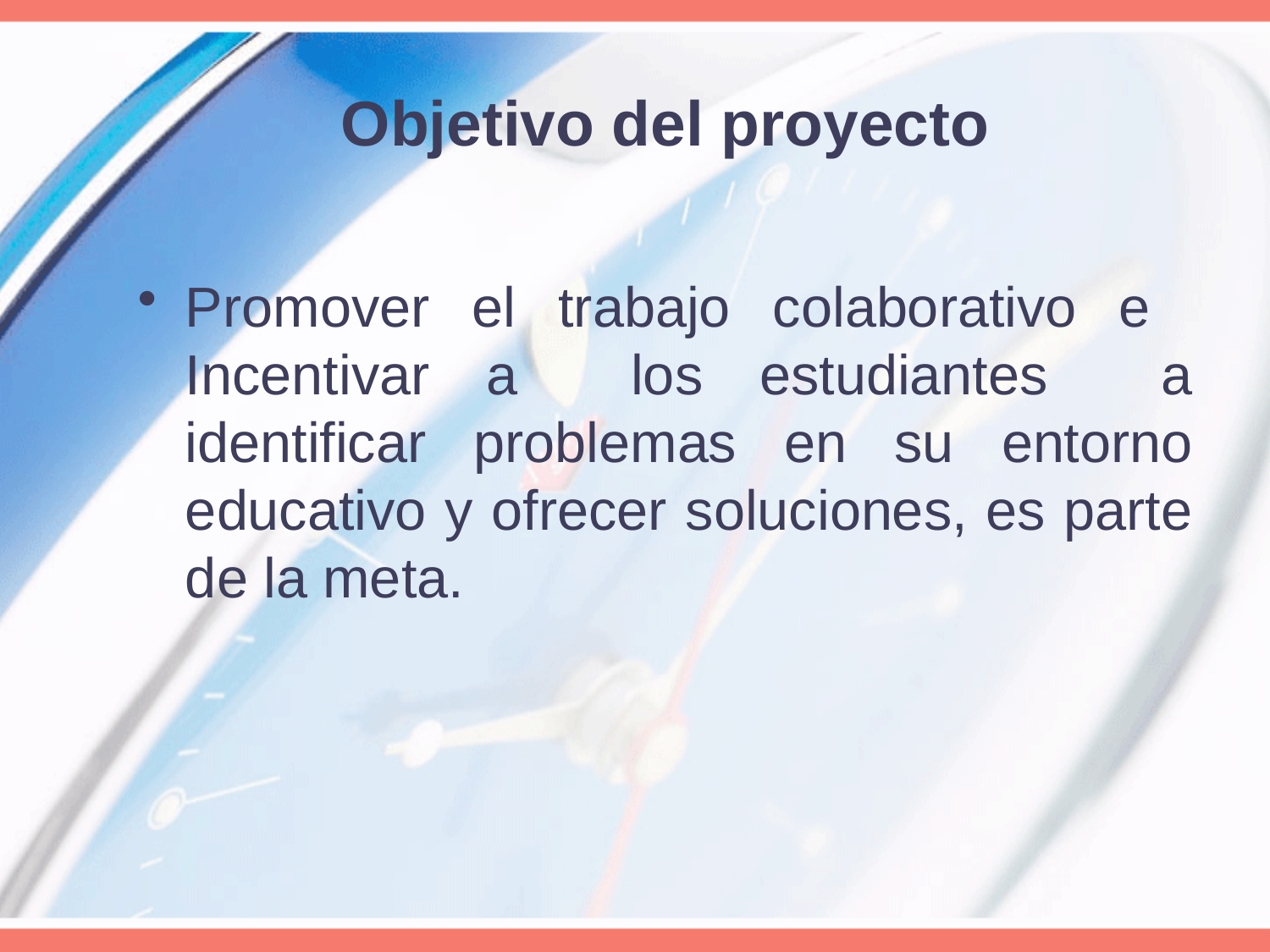

# Objetivo del proyecto
Promover el trabajo colaborativo e  Incentivar a  los estudiantes  a identificar problemas en su entorno educativo y ofrecer soluciones, es parte de la meta.